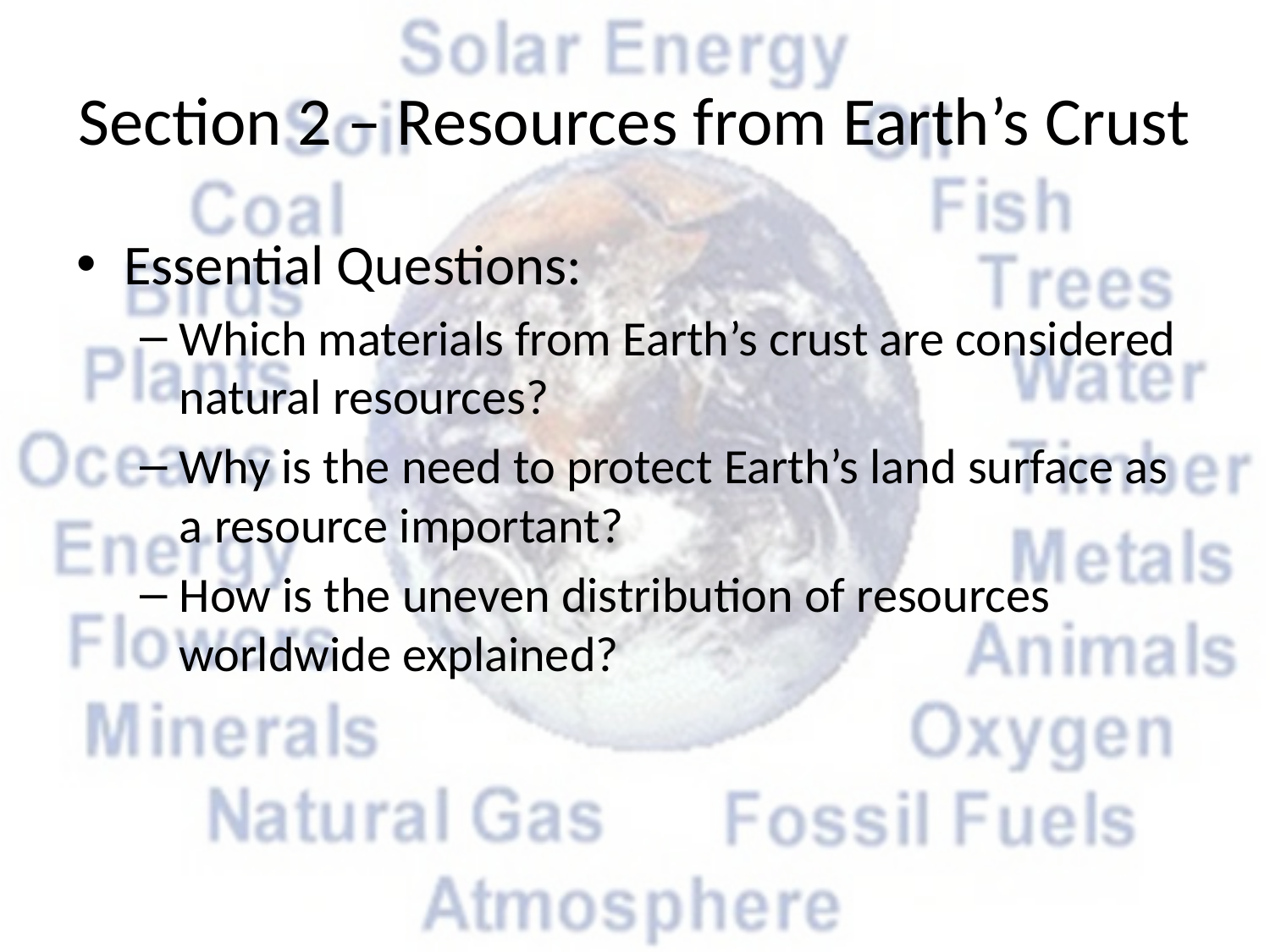

# Section 2 – Resources from Earth’s Crust
Essential Questions:
Which materials from Earth’s crust are considered natural resources?
Why is the need to protect Earth’s land surface as a resource important?
How is the uneven distribution of resources worldwide explained?